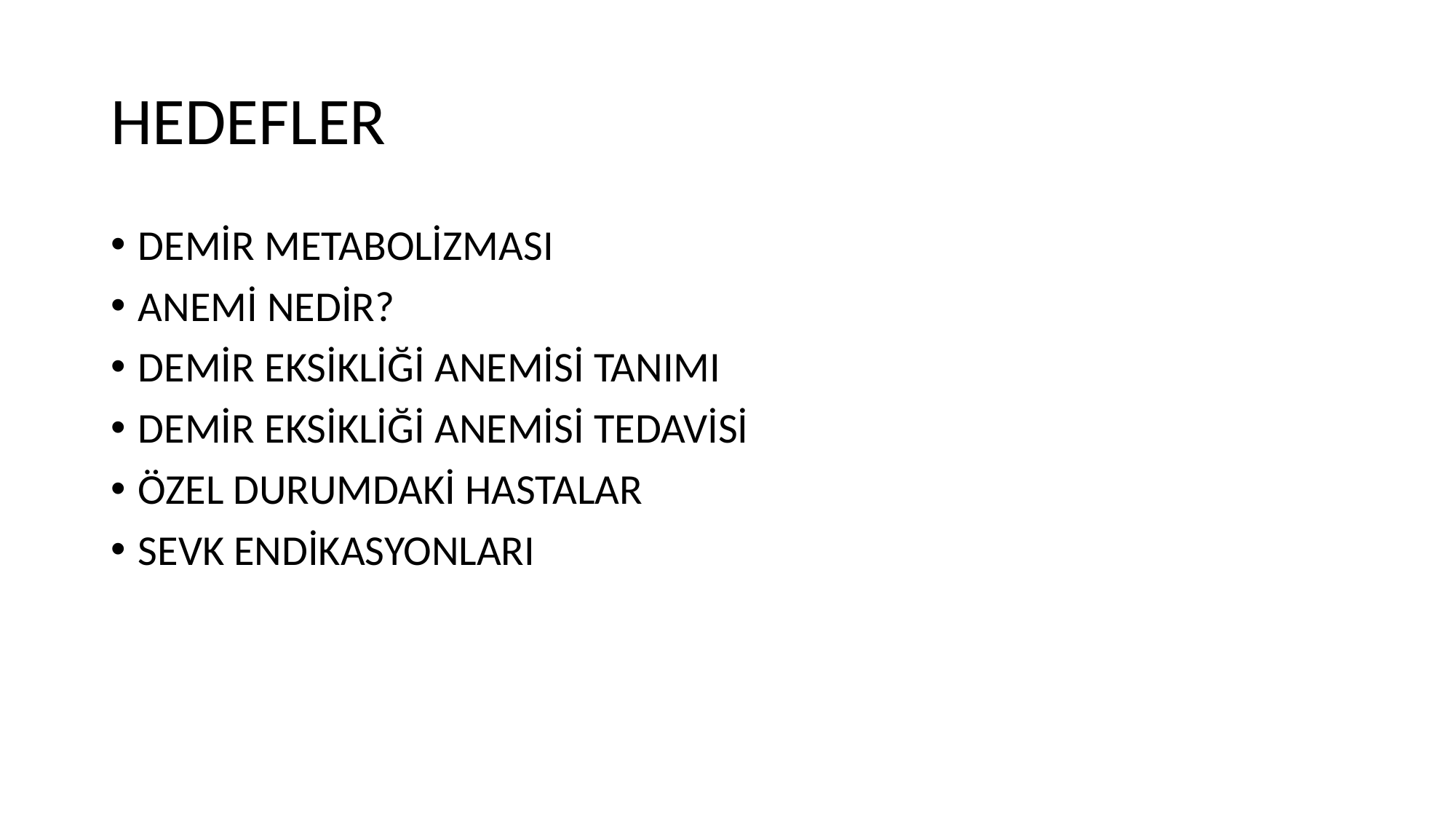

# HEDEFLER
DEMİR METABOLİZMASI
ANEMİ NEDİR?
DEMİR EKSİKLİĞİ ANEMİSİ TANIMI
DEMİR EKSİKLİĞİ ANEMİSİ TEDAVİSİ
ÖZEL DURUMDAKİ HASTALAR
SEVK ENDİKASYONLARI